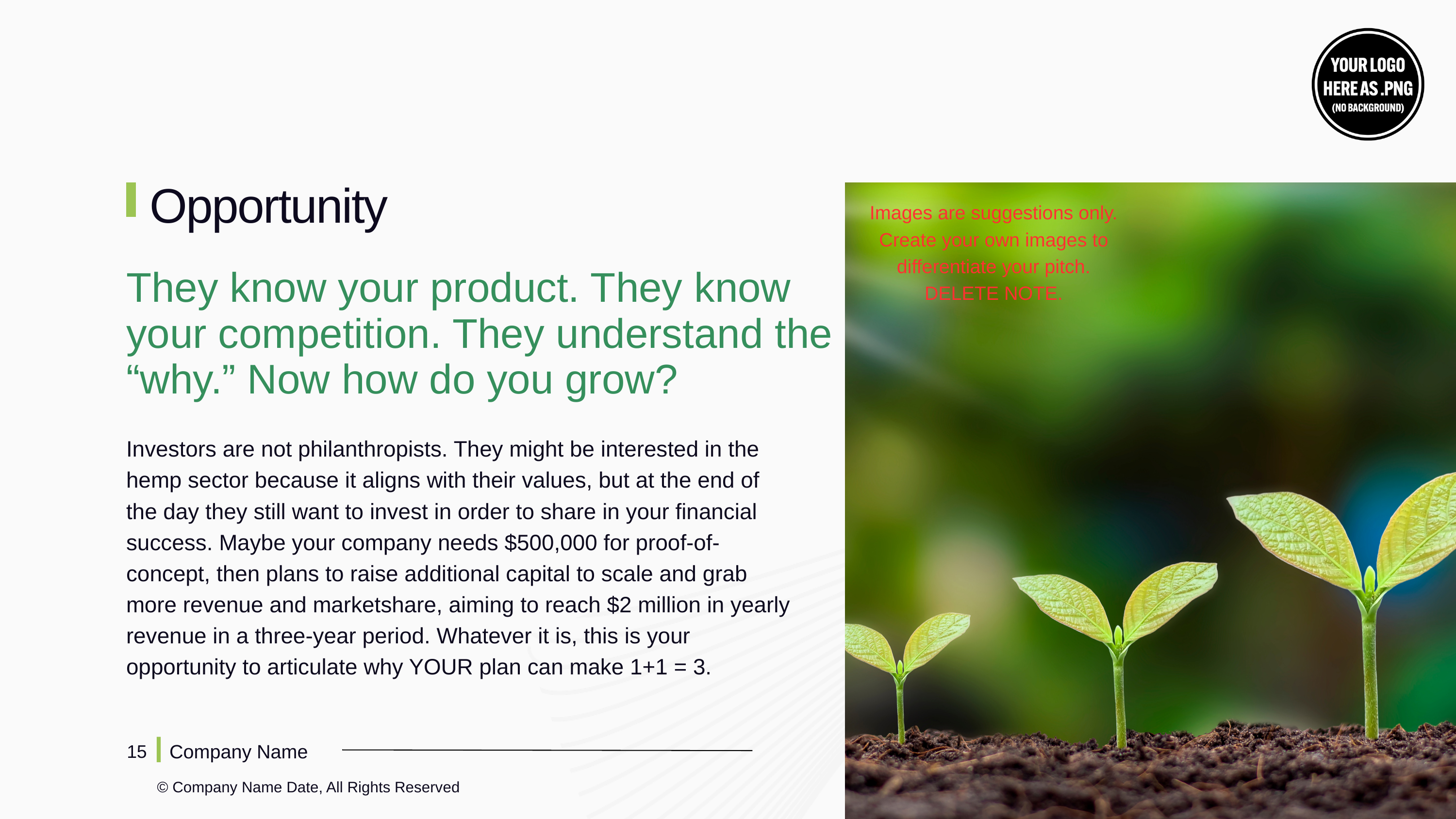

Opportunity

Images are suggestions only. Create your own images to differentiate your pitch. DELETE NOTE.
They know your product. They know your competition. They understand the “why.” Now how do you grow?
Investors are not philanthropists. They might be interested in the hemp sector because it aligns with their values, but at the end of the day they still want to invest in order to share in your financial success. Maybe your company needs $500,000 for proof-of-concept, then plans to raise additional capital to scale and grab more revenue and marketshare, aiming to reach $2 million in yearly revenue in a three-year period. Whatever it is, this is your opportunity to articulate why YOUR plan can make 1+1 = 3.

Company Name
15

© Company Name Date, All Rights Reserved